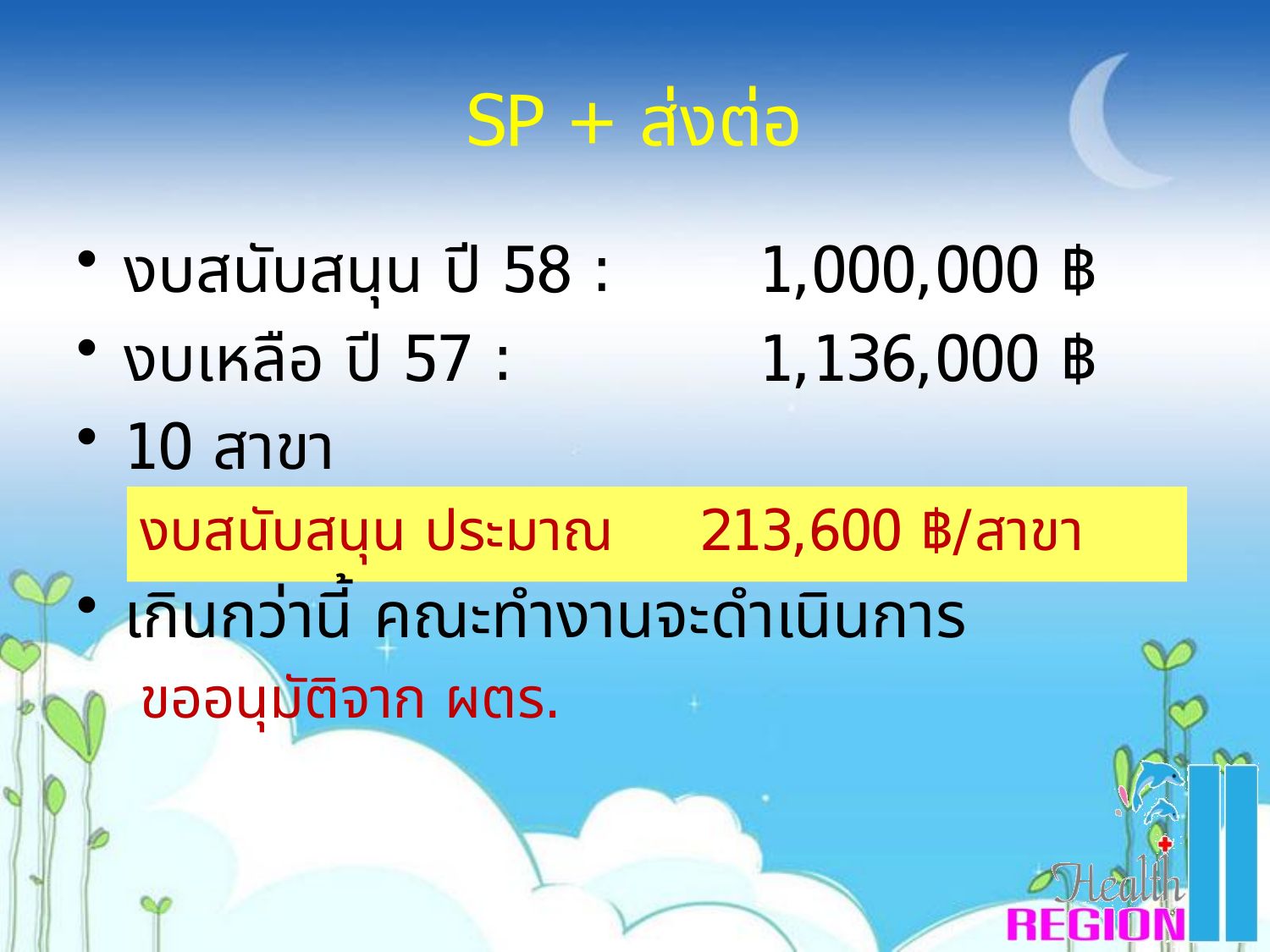

# SP + ส่งต่อ
งบสนับสนุน ปี 58 : 	1,000,000 ฿
งบเหลือ ปี 57 :		1,136,000 ฿
10 สาขา
งบสนับสนุน ประมาณ	   213,600 ฿/สาขา
เกินกว่านี้ คณะทำงานจะดำเนินการ
ขออนุมัติจาก ผตร.